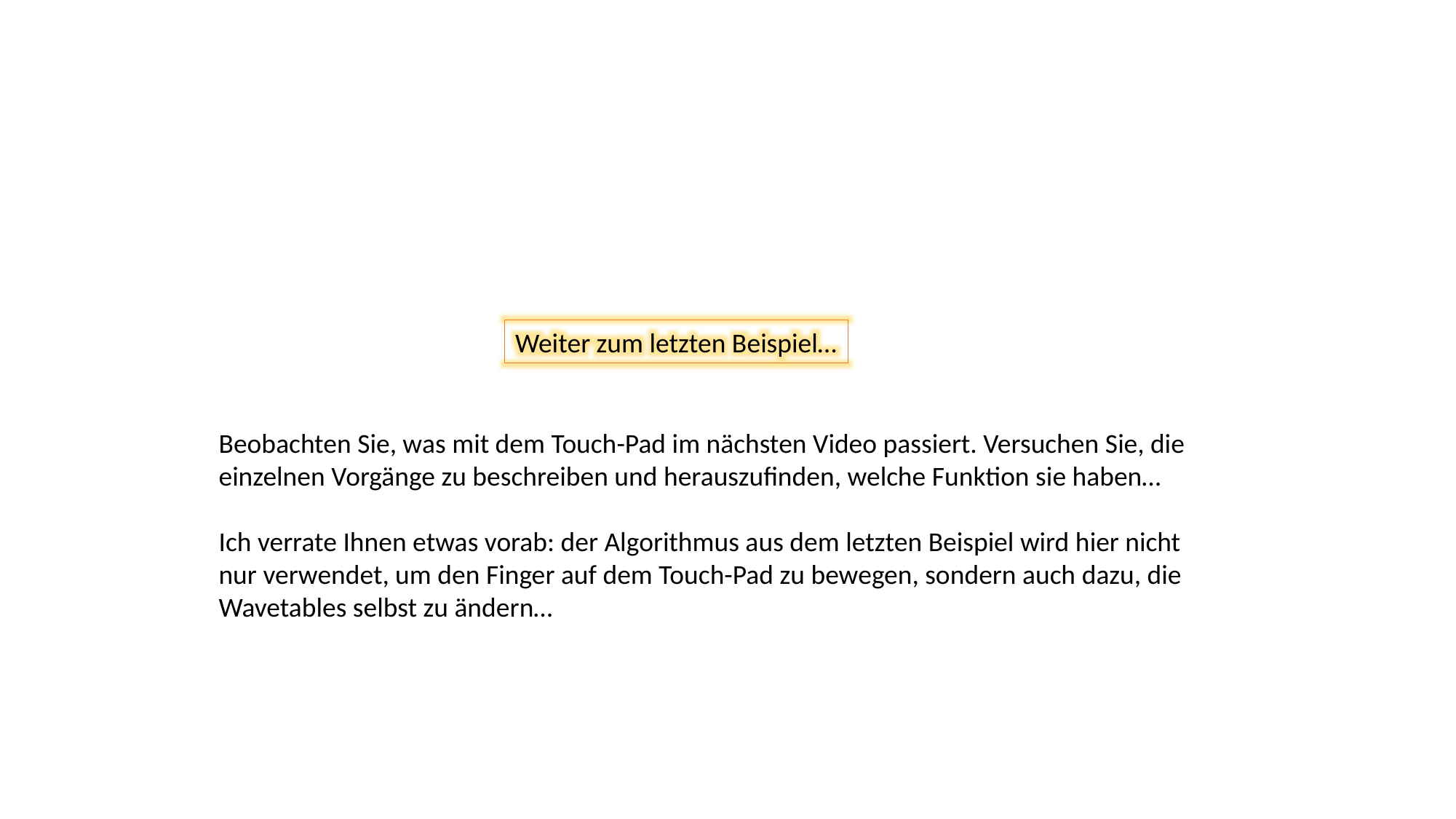

Weiter zum letzten Beispiel…
Beobachten Sie, was mit dem Touch-Pad im nächsten Video passiert. Versuchen Sie, die einzelnen Vorgänge zu beschreiben und herauszufinden, welche Funktion sie haben…

Ich verrate Ihnen etwas vorab: der Algorithmus aus dem letzten Beispiel wird hier nicht nur verwendet, um den Finger auf dem Touch-Pad zu bewegen, sondern auch dazu, die Wavetables selbst zu ändern…